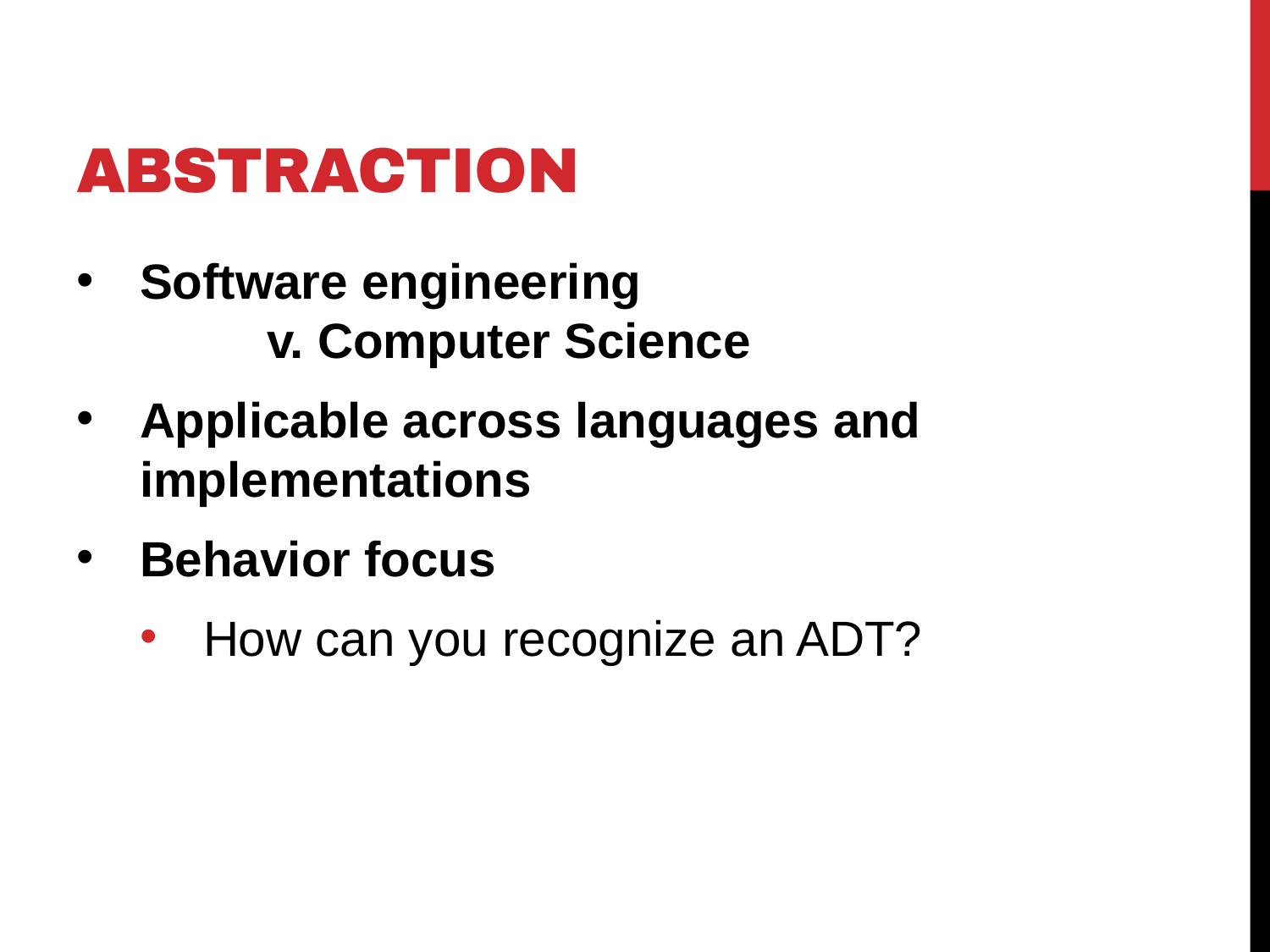

# Abstraction
Software engineering 				v. Computer Science
Applicable across languages and implementations
Behavior focus
How can you recognize an ADT?